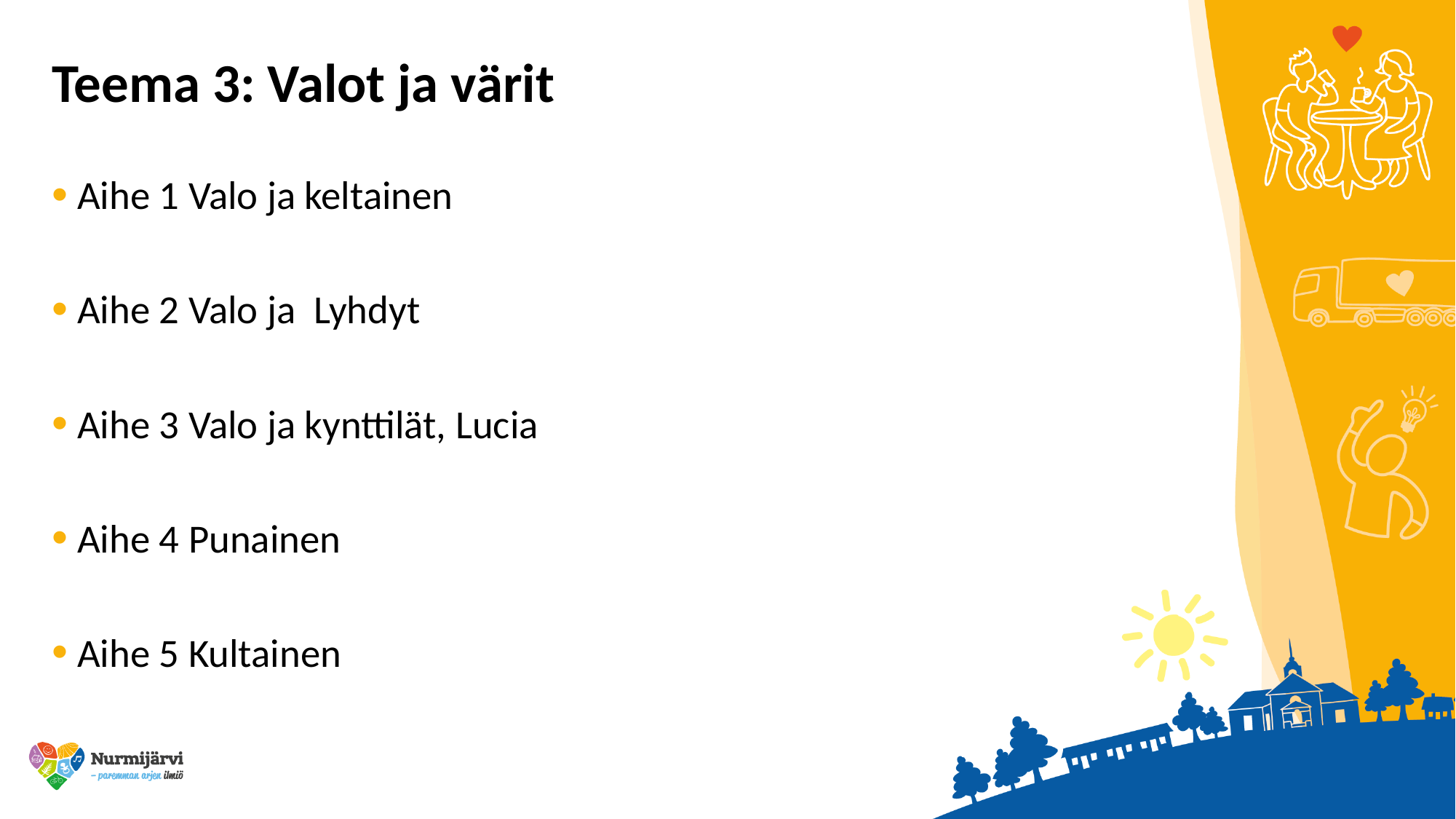

# Teema 3: Valot ja värit
Aihe 1 Valo ja keltainen

Aihe 2 Valo ja  Lyhdyt

Aihe 3 Valo ja kynttilät, Lucia

Aihe 4 Punainen

Aihe 5 Kultainen